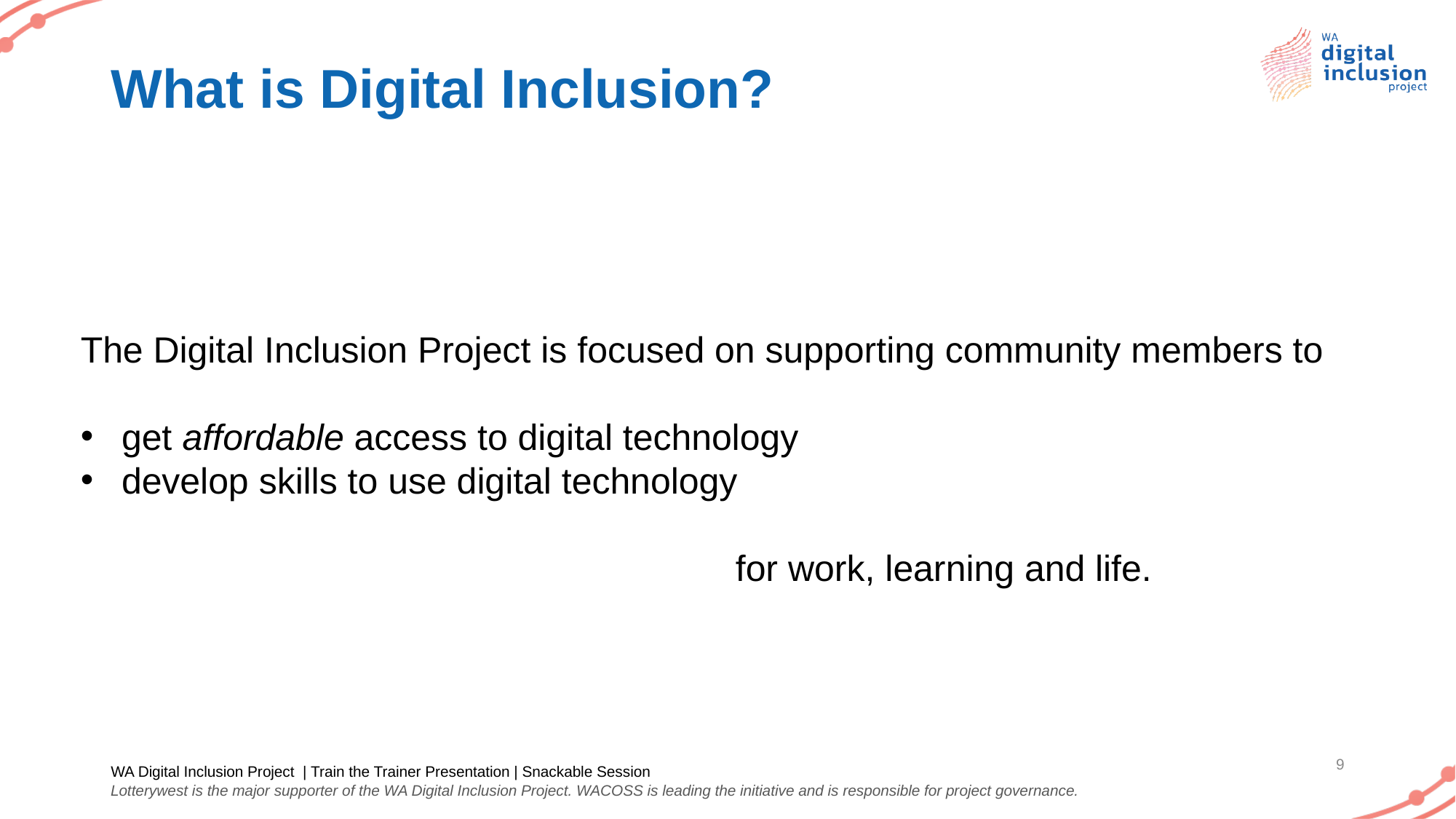

# What is Digital Inclusion?
The Digital Inclusion Project is focused on supporting community members to

get affordable access to digital technology
develop skills to use digital technology

						for work, learning and life.
9
WA Digital Inclusion Project  | Train the Trainer Presentation | Snackable Session